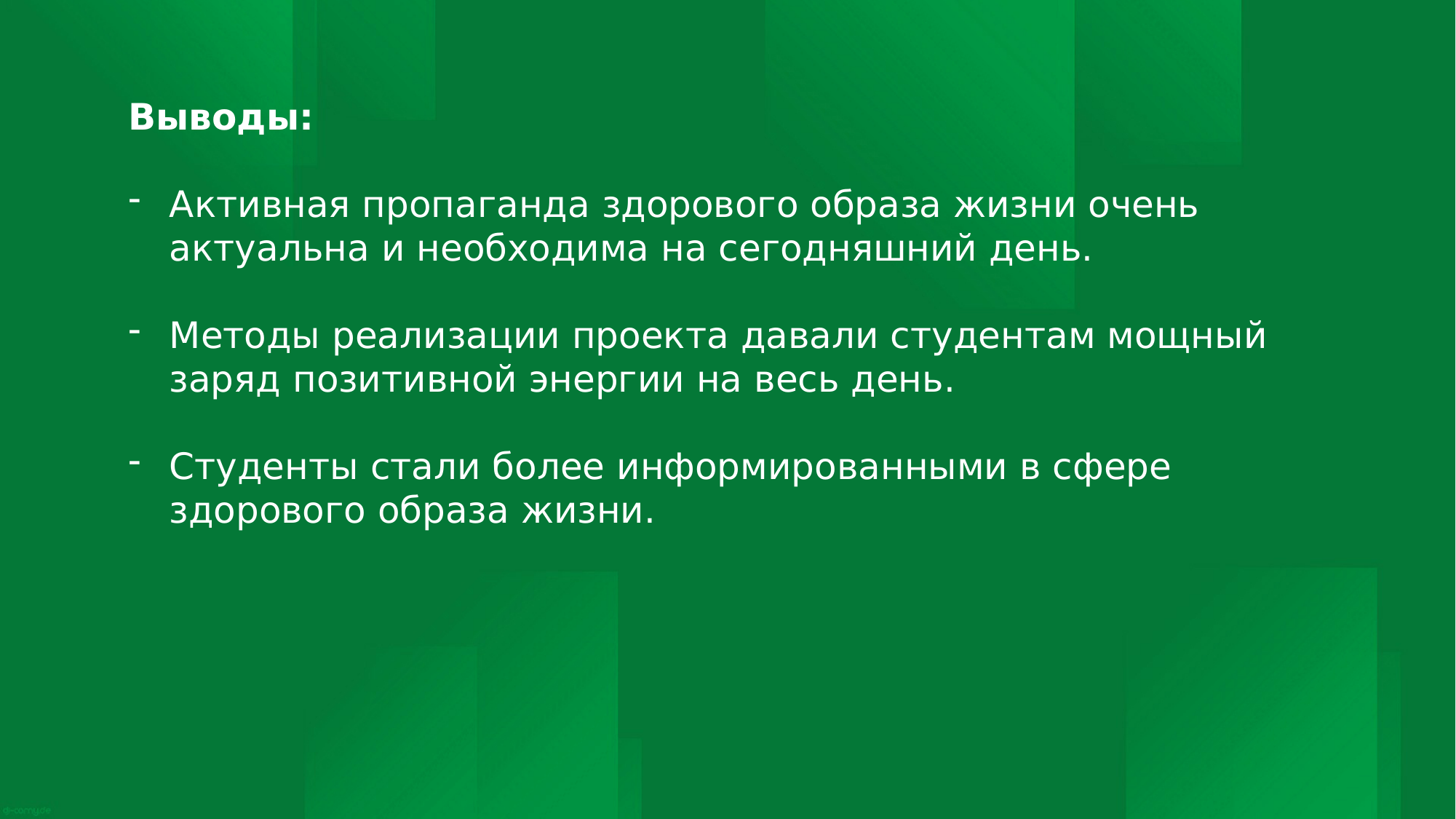

Выводы:

Активная пропаганда здорового образа жизни очень актуальна и необходима на сегодняшний день.

Методы реализации проекта давали студентам мощный заряд позитивной энергии на весь день.

Студенты стали более информированными в сфере здорового образа жизни.